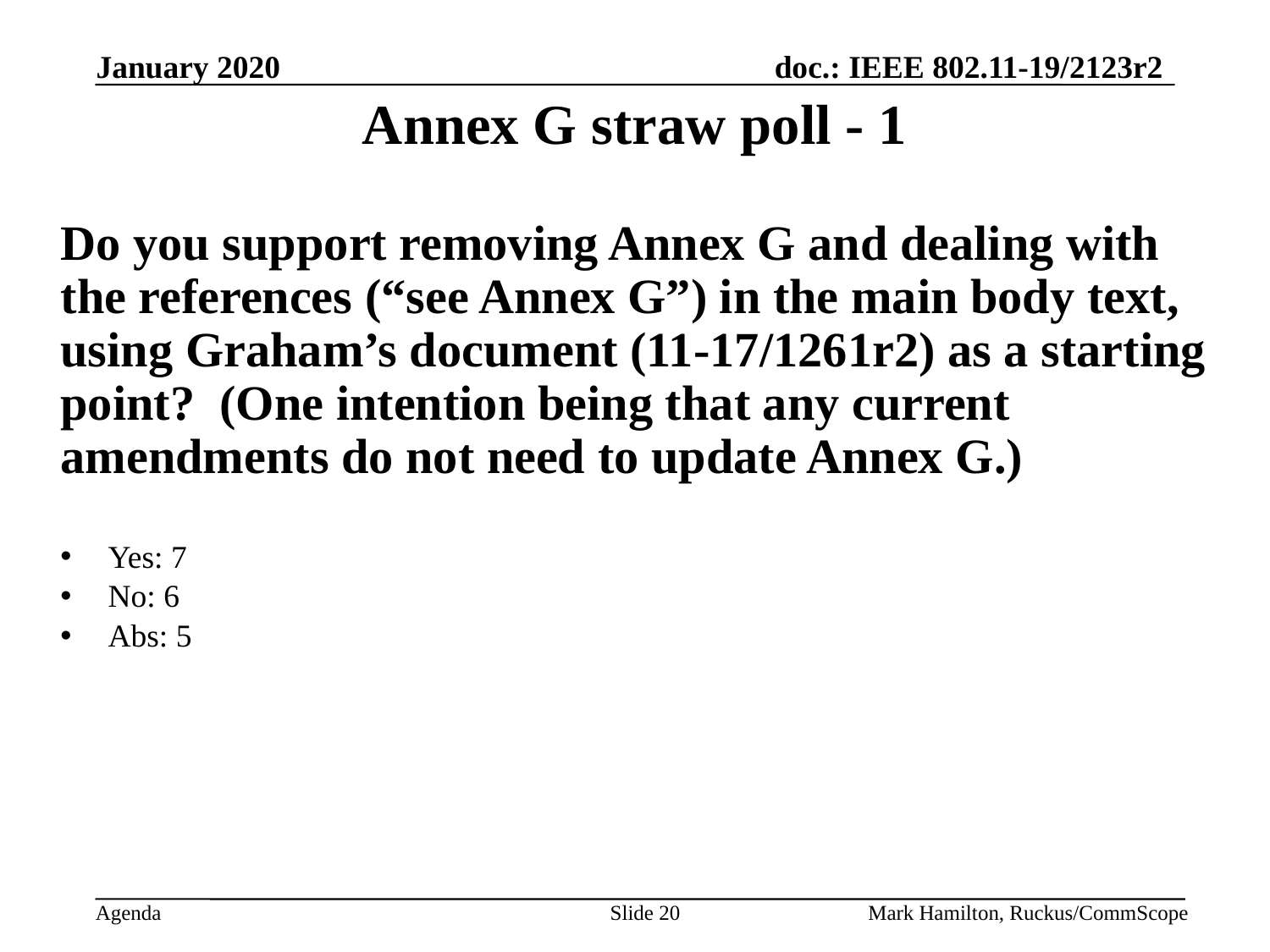

# Annex G straw poll - 1
Do you support removing Annex G and dealing with the references (“see Annex G”) in the main body text, using Graham’s document (11-17/1261r2) as a starting point?  (One intention being that any current amendments do not need to update Annex G.)

Yes: 7
No: 6
Abs: 5